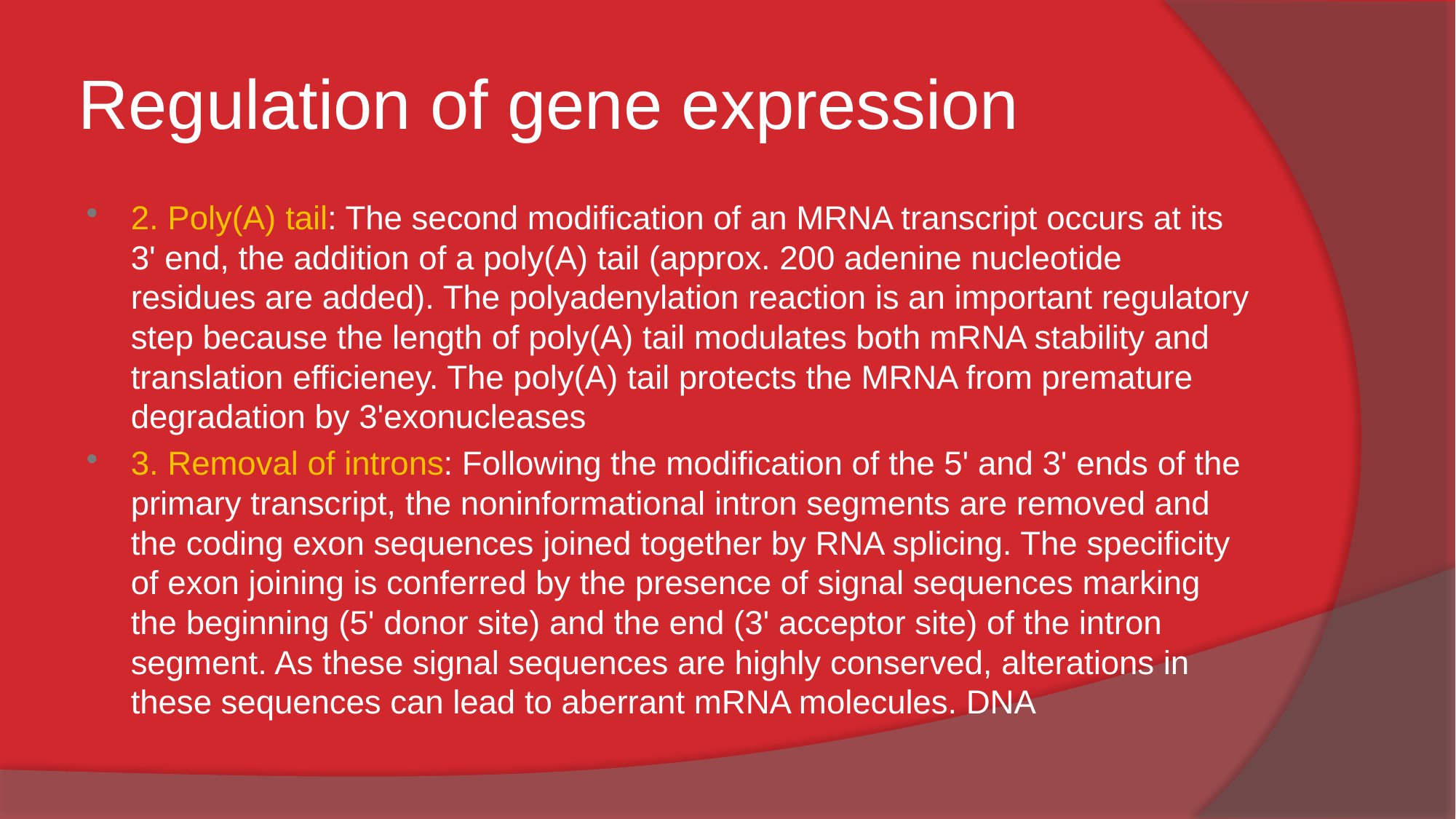

# Regulation of gene expression
2. Poly(A) tail: The second modification of an MRNA transcript occurs at its 3' end, the addition of a poly(A) tail (approx. 200 adenine nucleotide residues are added). The polyadenylation reaction is an important regulatory step because the length of poly(A) tail modulates both mRNA stability and translation efficieney. The poly(A) tail protects the MRNA from premature degradation by 3'exonucleases
3. Removal of introns: Following the modification of the 5' and 3' ends of the primary transcript, the noninformational intron segments are removed and the coding exon sequences joined together by RNA splicing. The specificity of exon joining is conferred by the presence of signal sequences marking the beginning (5' donor site) and the end (3' acceptor site) of the intron segment. As these signal sequences are highly conserved, alterations in these sequences can lead to aberrant mRNA molecules. DNA